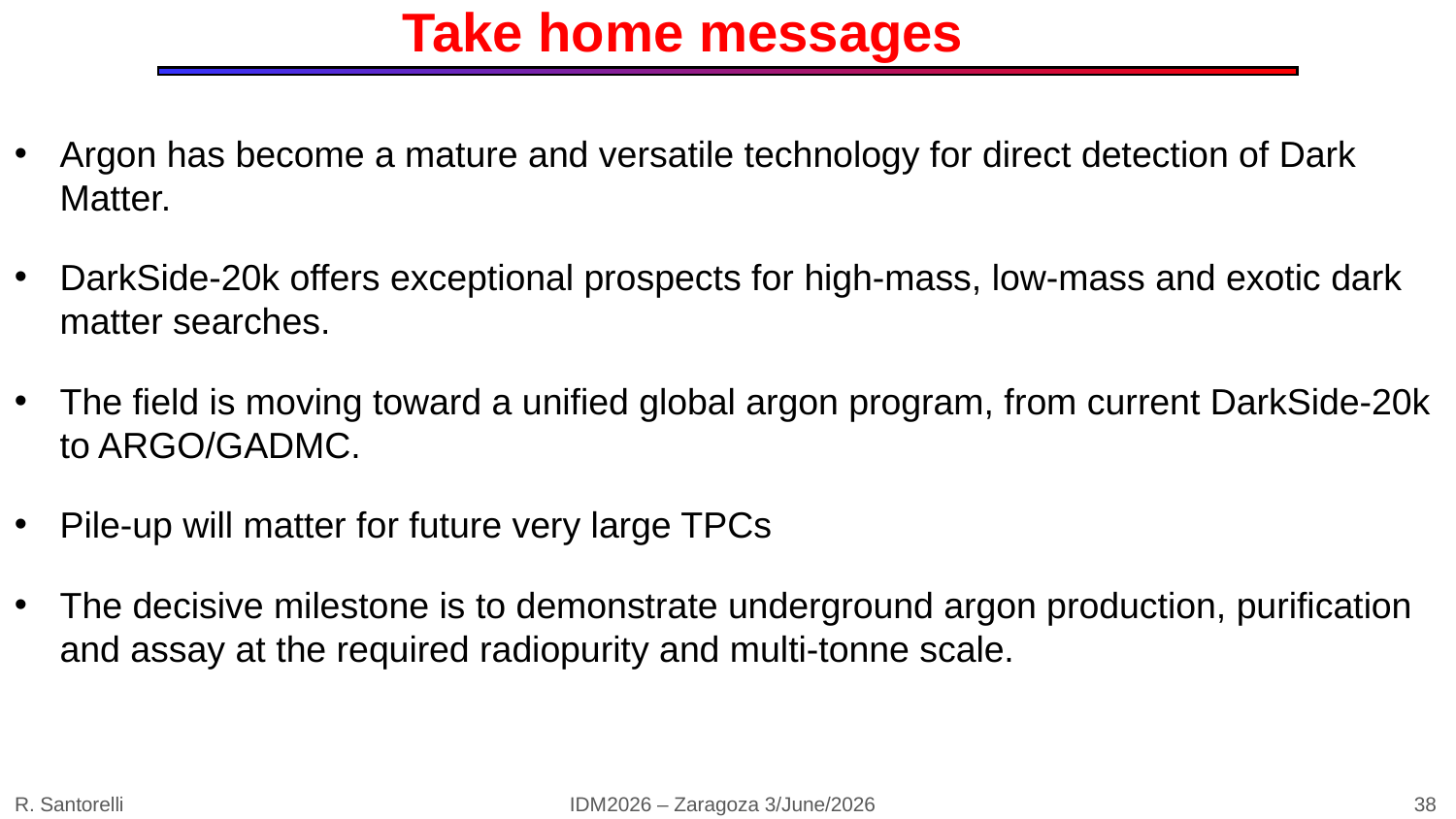

Take home messages

Argon has become a mature and versatile technology for direct detection of Dark Matter.
DarkSide-20k offers exceptional prospects for high-mass, low-mass and exotic dark matter searches.
The field is moving toward a unified global argon program, from current DarkSide-20k to ARGO/GADMC.
Pile-up will matter for future very large TPCs
The decisive milestone is to demonstrate underground argon production, purification and assay at the required radiopurity and multi-tonne scale.
R. Santorelli                                                                                IDM2026 – Zaragoza 3/June/2026 				                38